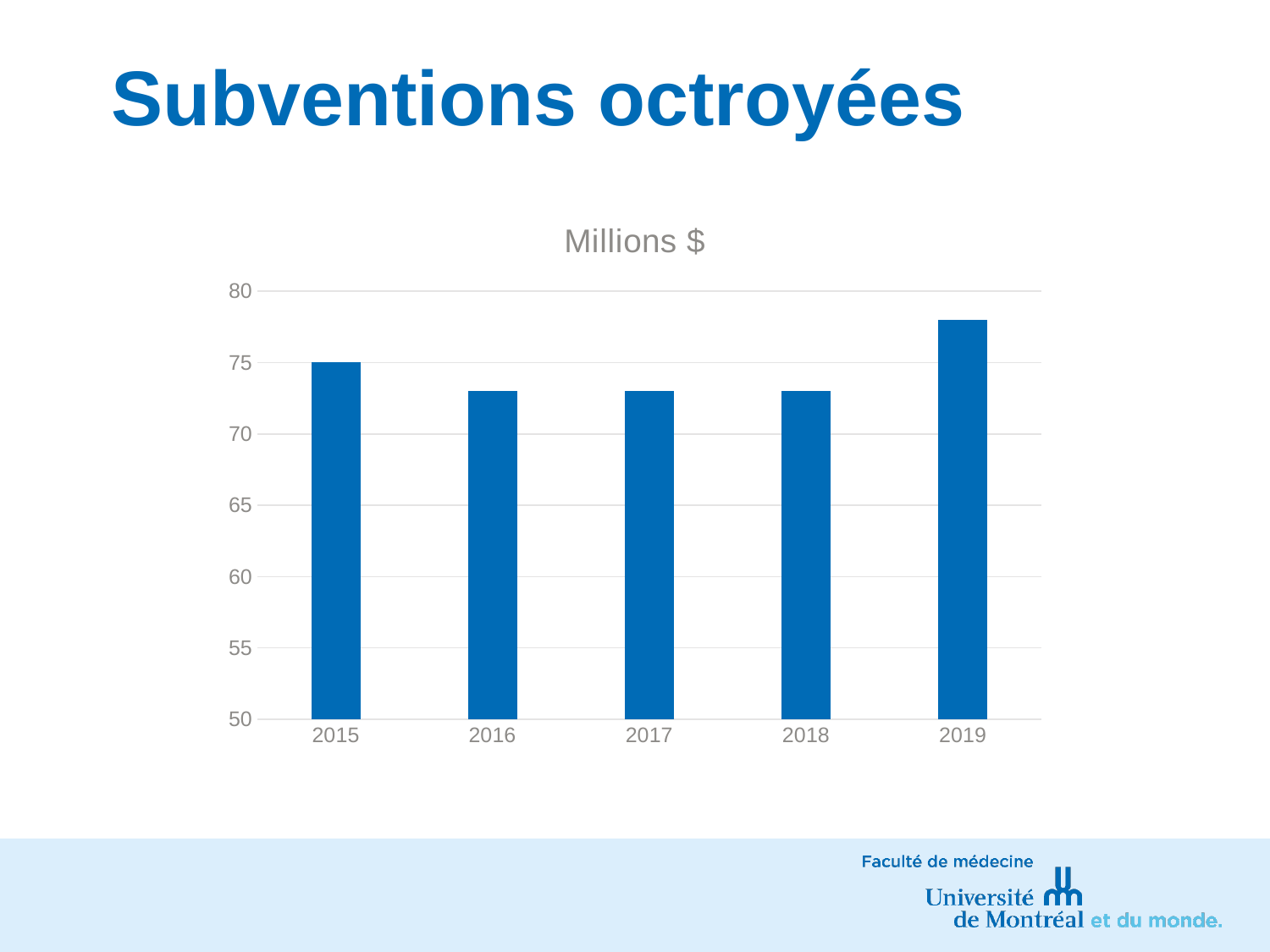

# Subventions octroyées

### Chart: Millions $

| Category | Série 1 |
|---|---|
| 2015 | 75.0 |
| 2016 | 73.0 |
| 2017 | 73.0 |
| 2018 | 73.0 |
| 2019 | 78.0 |